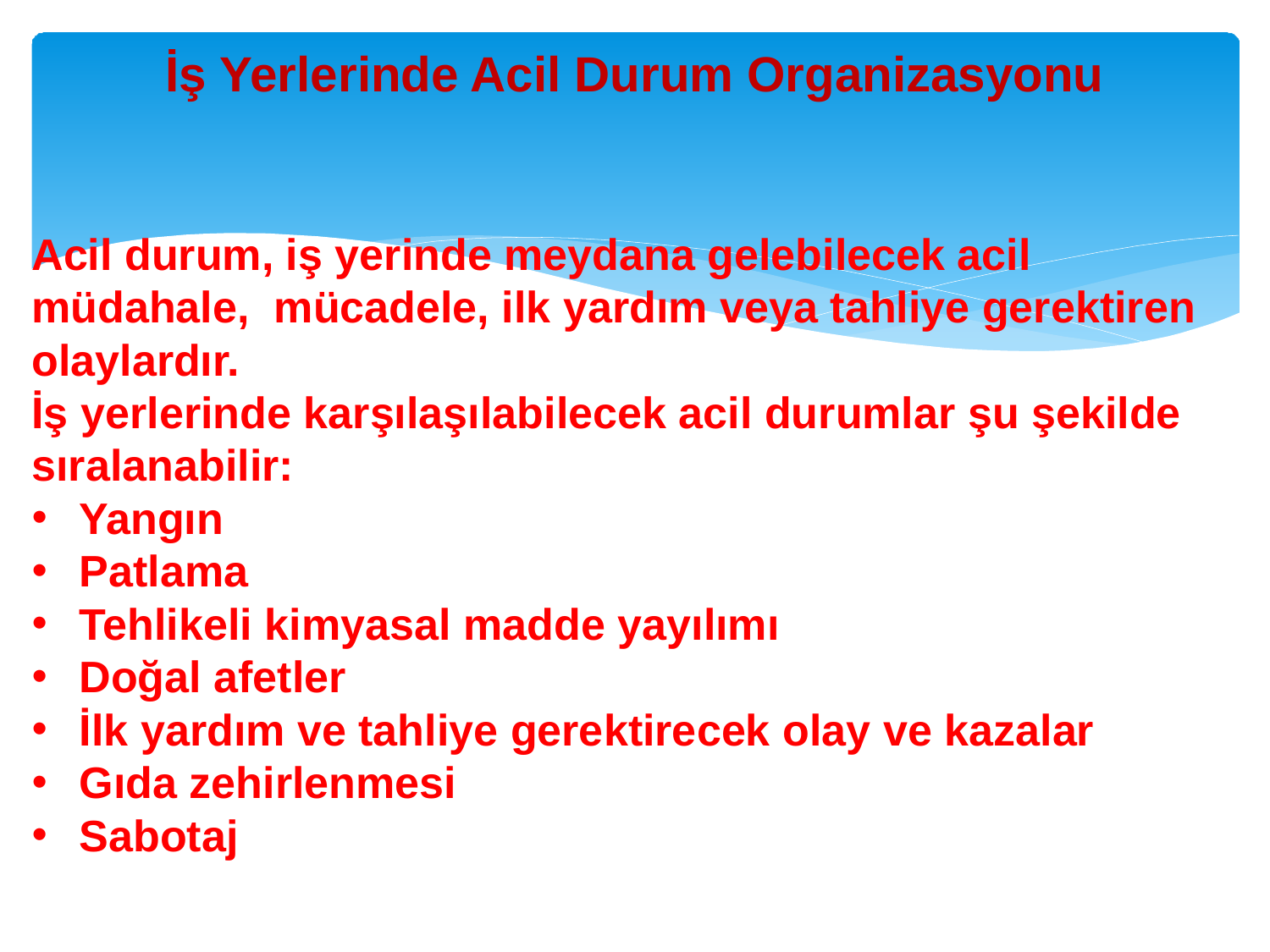

# İş Yerlerinde Acil Durum Organizasyonu
Acil durum, iş yerinde meydana gelebilecek acil müdahale,  mücadele, ilk yardım veya tahliye gerektiren olaylardır.
İş yerlerinde karşılaşılabilecek acil durumlar şu şekilde sıralanabilir:
Yangın
Patlama
Tehlikeli kimyasal madde yayılımı
Doğal afetler
İlk yardım ve tahliye gerektirecek olay ve kazalar
Gıda zehirlenmesi
Sabotaj